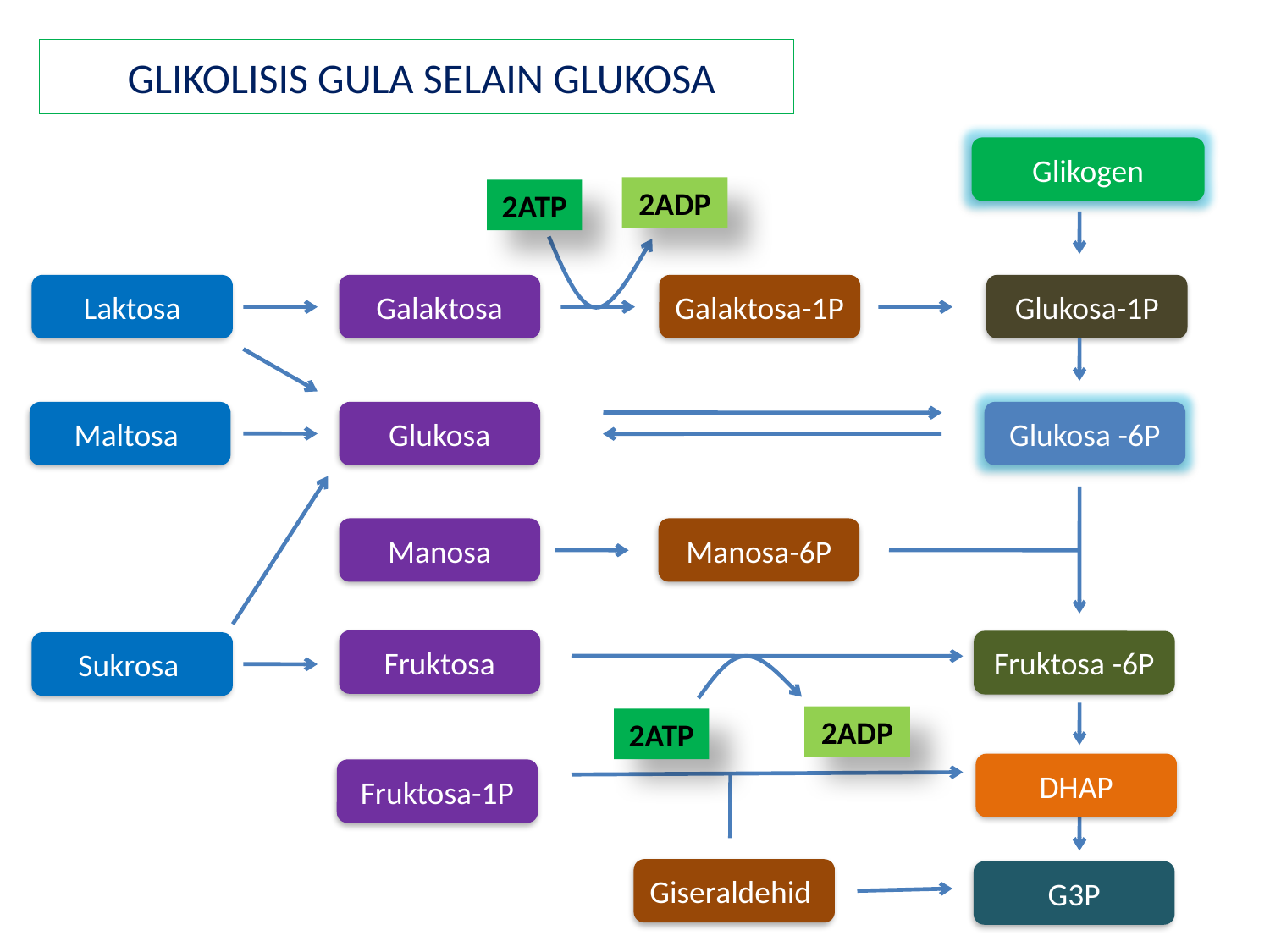

# GLIKOLISIS GULA SELAIN GLUKOSA
Glikogen
2ADP
2ATP

Laktosa
Galaktosa
Galaktosa-1P
Glukosa-1P
Maltosa
Glukosa
Glukosa -6P
Manosa
Manosa-6P
Fruktosa
Fruktosa -6P
Sukrosa

2ADP
2ATP
DHAP
Fruktosa-1P
Giseraldehid
G3P